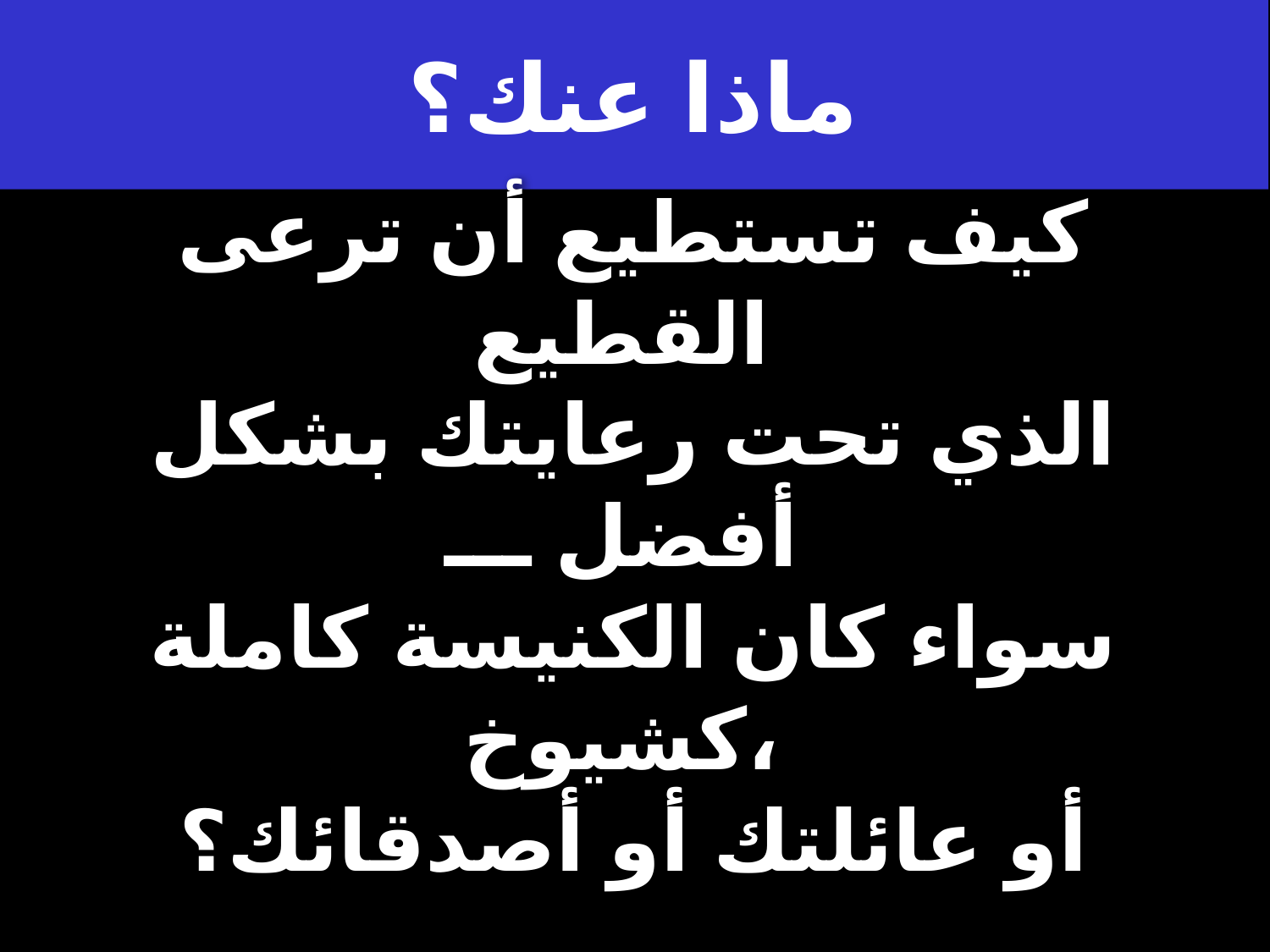

# ماذا عنك؟
كيف تستطيع أن ترعى القطيع
الذي تحت رعايتك بشكل أفضل ـــ
سواء كان الكنيسة كاملة كشيوخ،
أو عائلتك أو أصدقائك؟